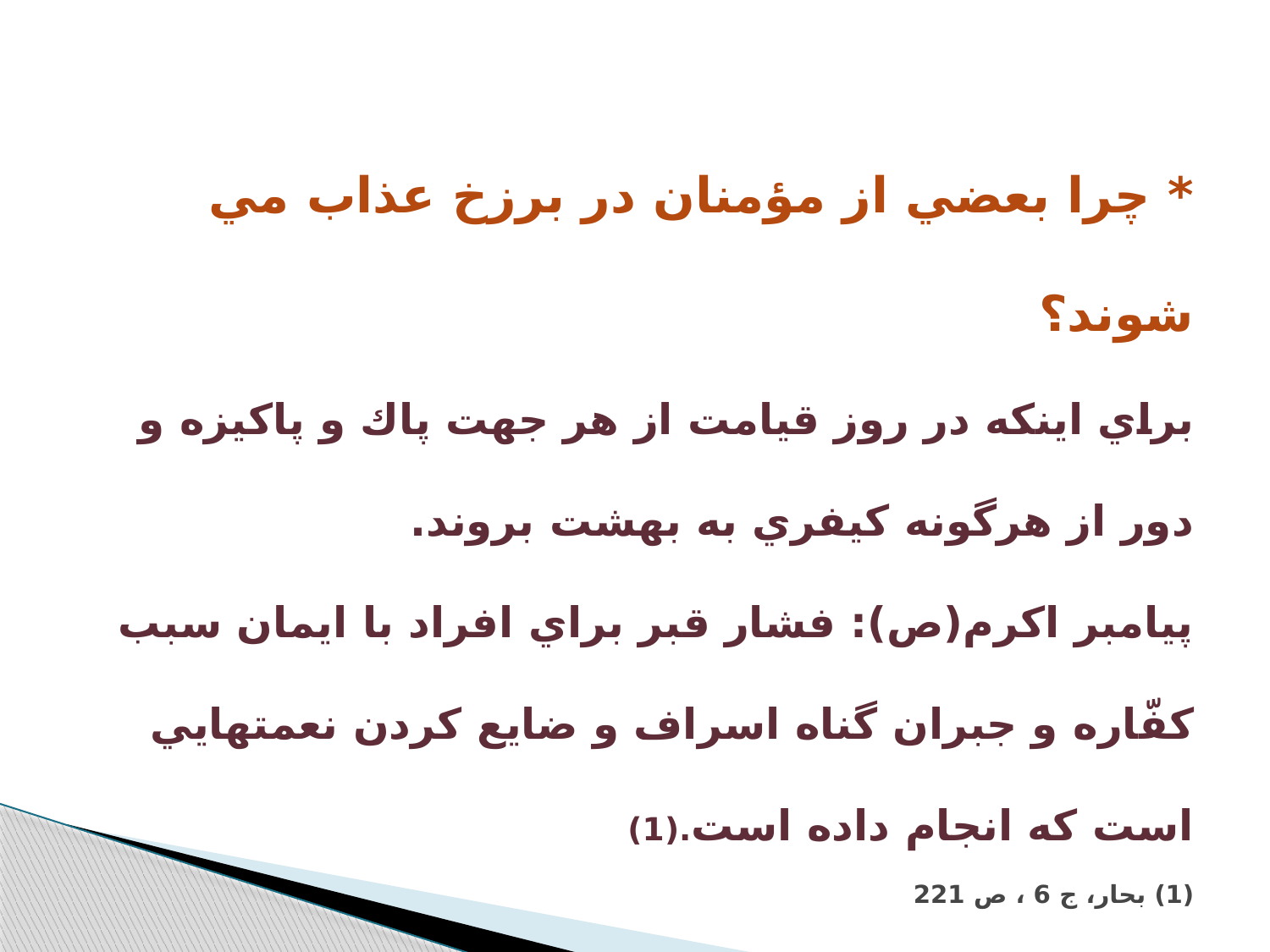

# * چرا بعضي از مؤمنان در برزخ عذاب مي شوند؟ براي اينكه در روز قيامت از هر جهت پاك و پاكيزه و دور از هرگونه كيفري به بهشت بروند. پيامبر اكرم(ص): فشار قبر براي افراد با ايمان سبب كفّاره و جبران گناه اسراف و ضايع كردن نعمتهايي است كه انجام داده است.(1) (1) بحار، ج 6 ، ص 221